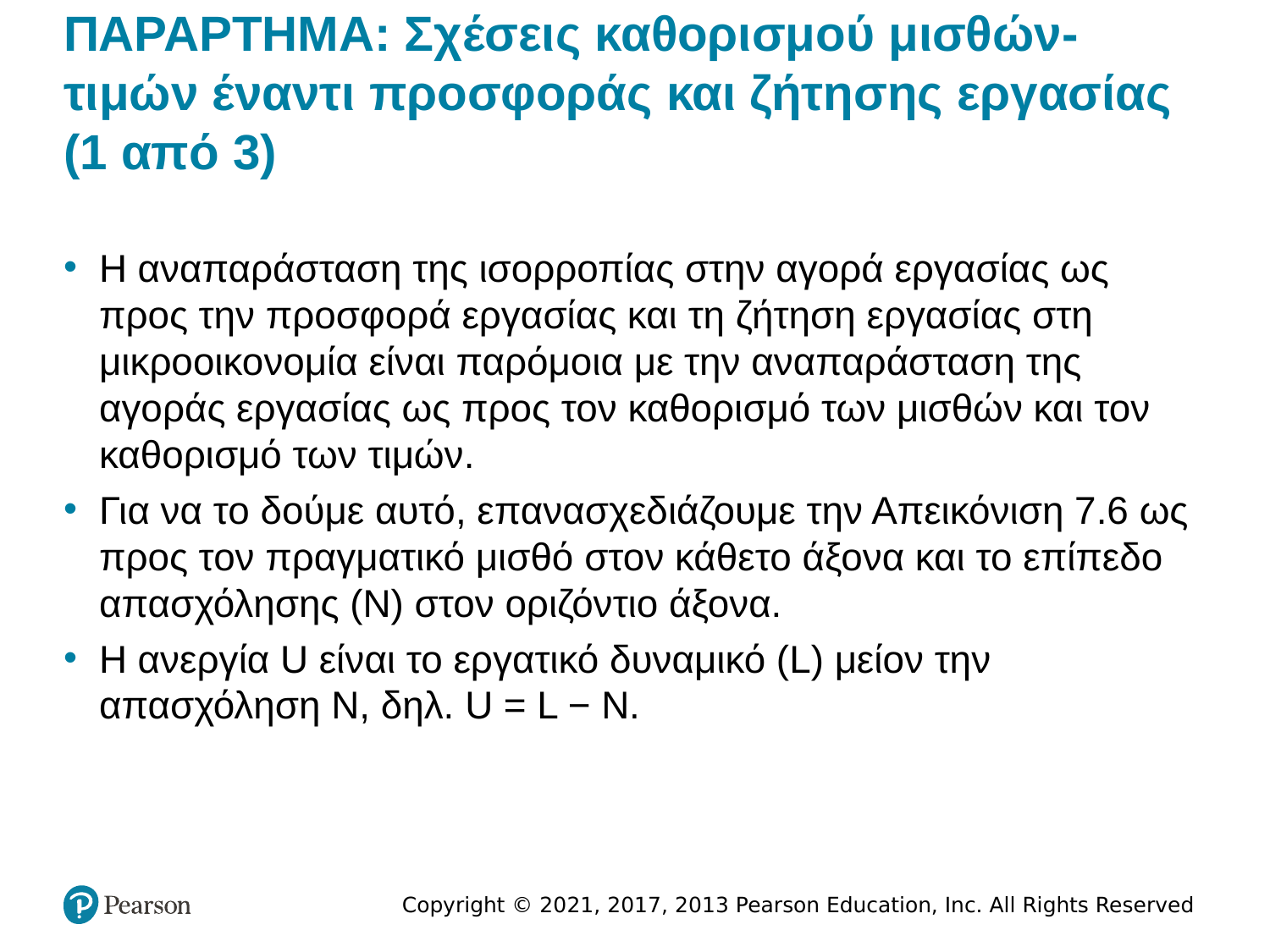

# ΠΑΡΑΡΤΗΜΑ: Σχέσεις καθορισμού μισθών-τιμών έναντι προσφοράς και ζήτησης εργασίας (1 από 3)
Η αναπαράσταση της ισορροπίας στην αγορά εργασίας ως προς την προσφορά εργασίας και τη ζήτηση εργασίας στη μικροοικονομία είναι παρόμοια με την αναπαράσταση της αγοράς εργασίας ως προς τον καθορισμό των μισθών και τον καθορισμό των τιμών.
Για να το δούμε αυτό, επανασχεδιάζουμε την Απεικόνιση 7.6 ως προς τον πραγματικό μισθό στον κάθετο άξονα και το επίπεδο απασχόλησης (N) στον οριζόντιο άξονα.
Η ανεργία U είναι το εργατικό δυναμικό (L) μείον την απασχόληση N, δηλ. U = L − N.